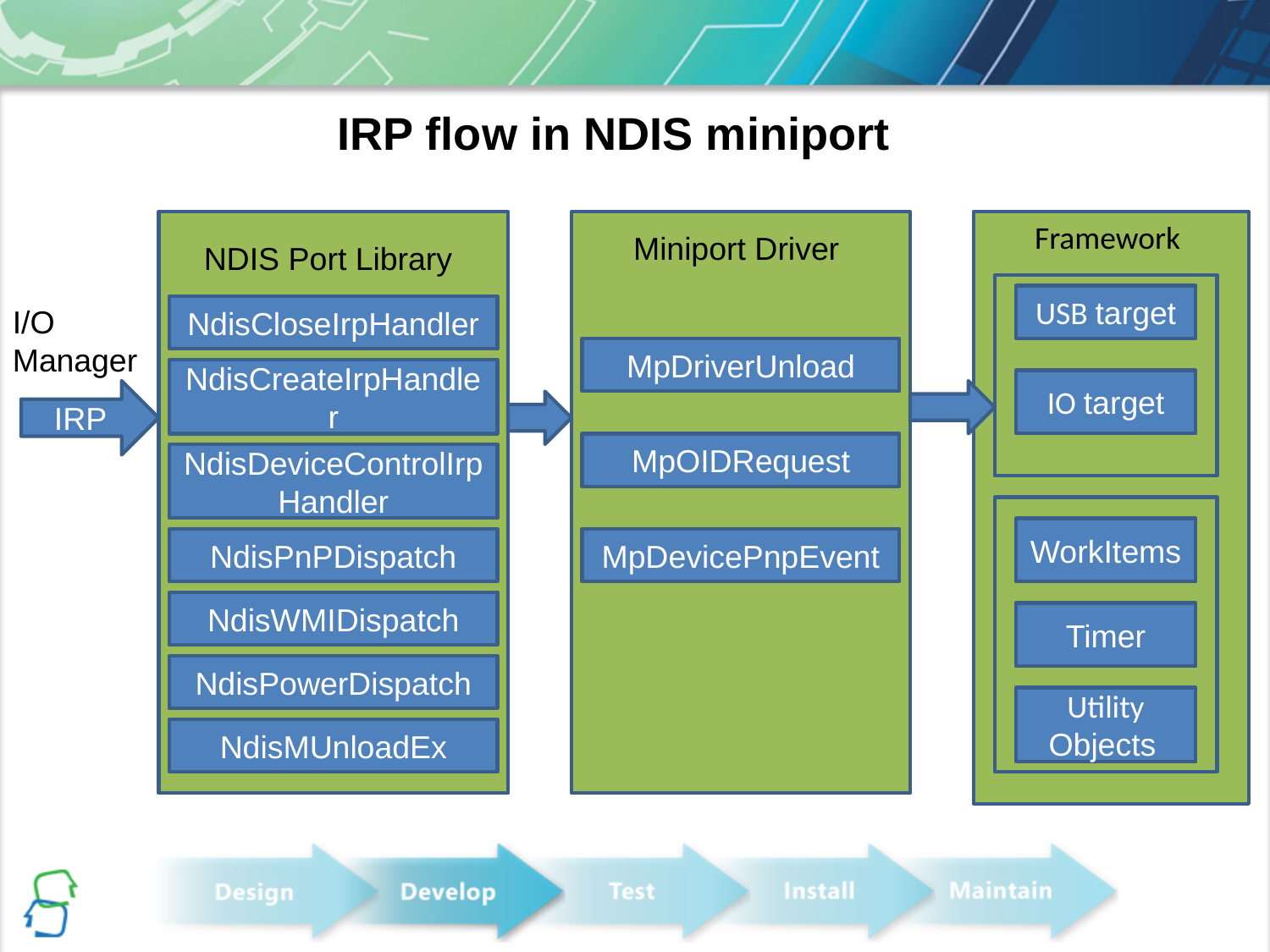

# IRP flow in NDIS miniport

Framework
Miniport Driver
NDIS Port Library

USB target
I/O Manager
NdisCloseIrpHandler
MpDriverUnload
NdisCreateIrpHandler
IO target
IRP

MpOIDRequest
NdisDeviceControlIrpHandler

WorkItems
NdisPnPDispatch
MpDevicePnpEvent
NdisWMIDispatch
Timer
NdisPowerDispatch
Utility Objects
NdisMUnloadEx